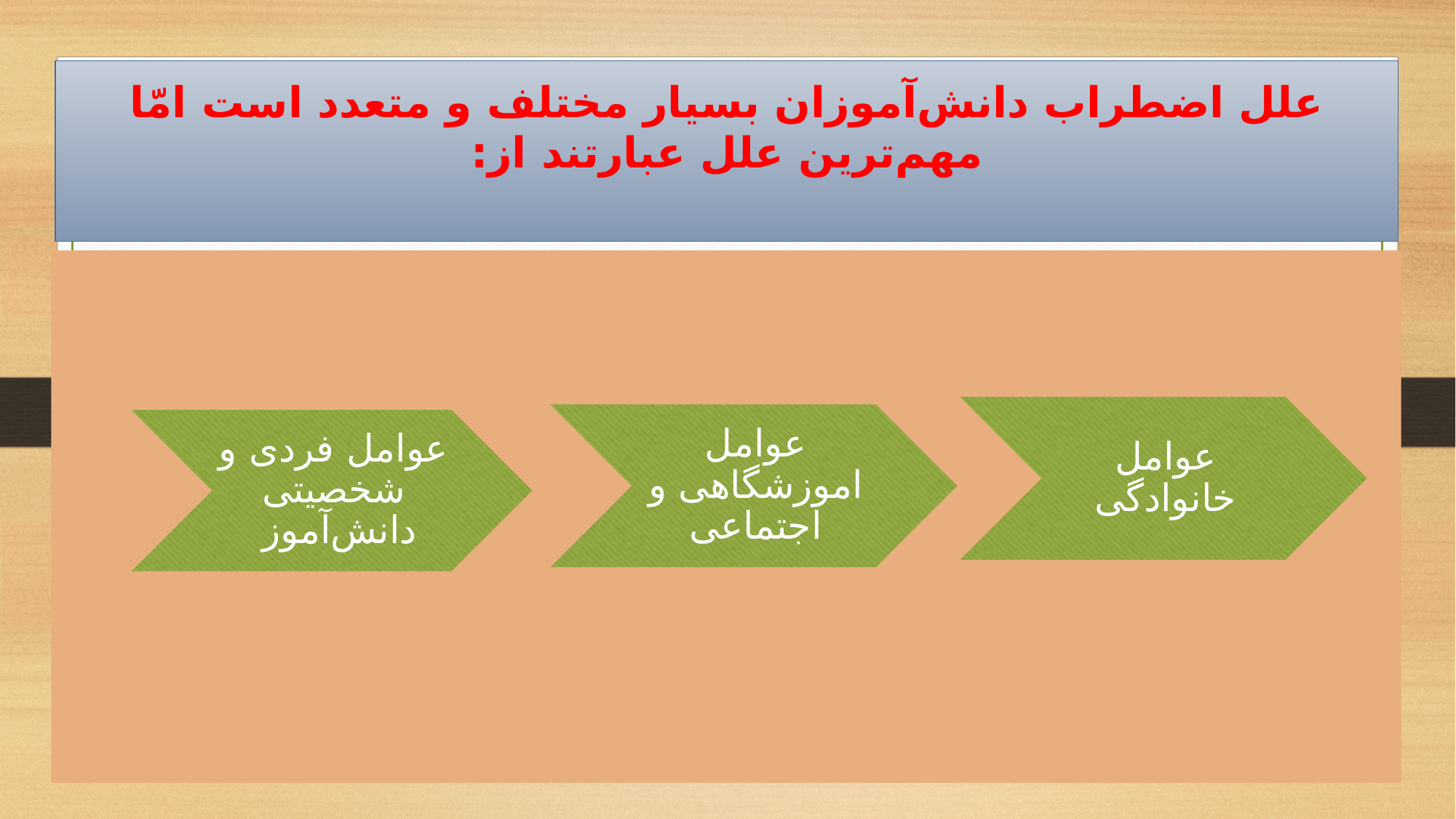

# علل اضطراب دانش‌آموزان بسیار مختلف و متعدد است امّا مهم‌ترین علل عبارتند از:
عوامل فردی و شخصیتی دانش‌آموز
عوامل اموزشگاهی و اجتماعی
عوامل خانوادگی